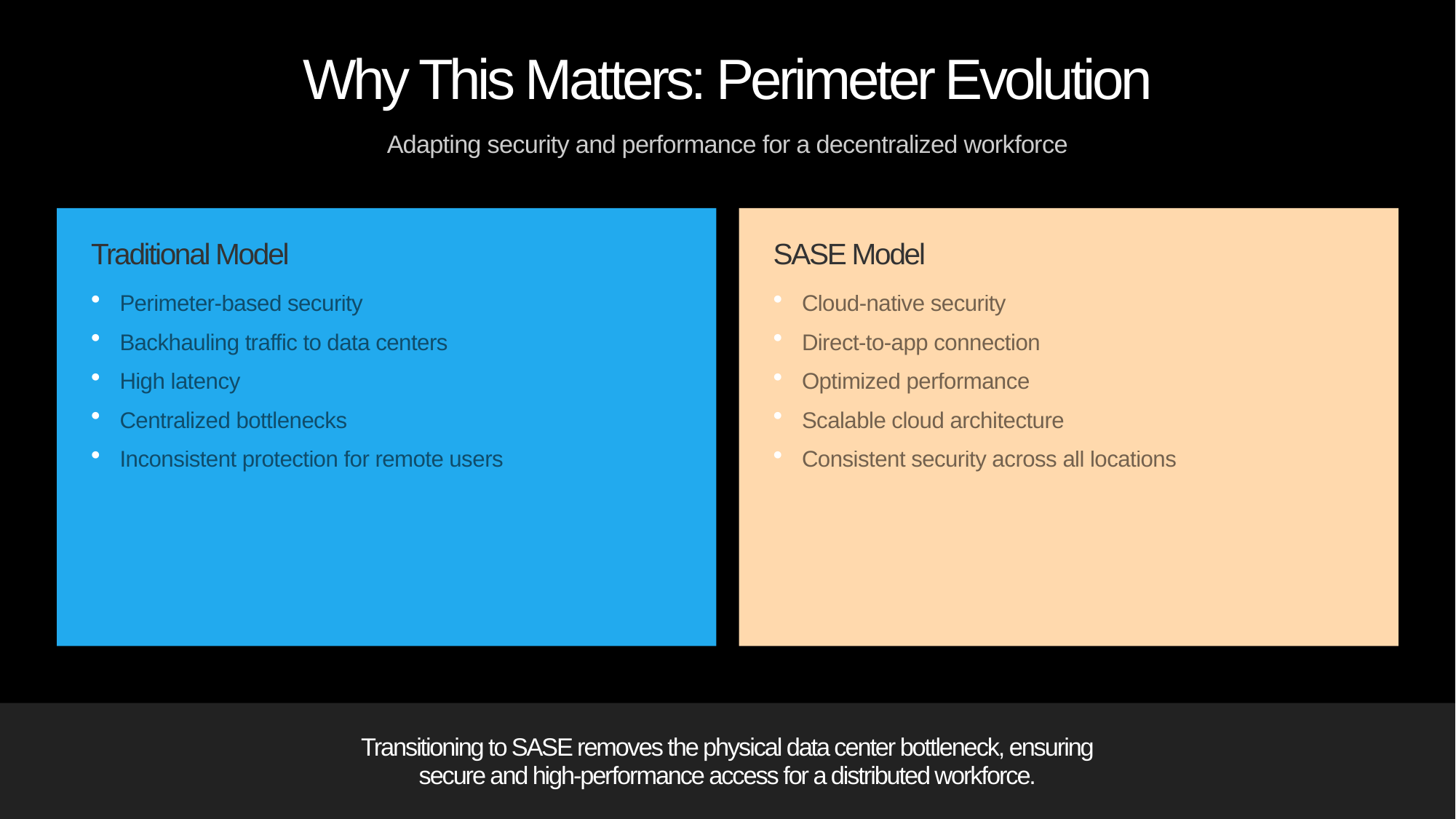

Why This Matters: Perimeter Evolution
Adapting security and performance for a decentralized workforce

Traditional Model
SASE Model
Perimeter-based security
Backhauling traffic to data centers
High latency
Centralized bottlenecks
Inconsistent protection for remote users
Cloud-native security
Direct-to-app connection
Optimized performance
Scalable cloud architecture
Consistent security across all locations

Transitioning to SASE removes the physical data center bottleneck, ensuring
secure and high-performance access for a distributed workforce.